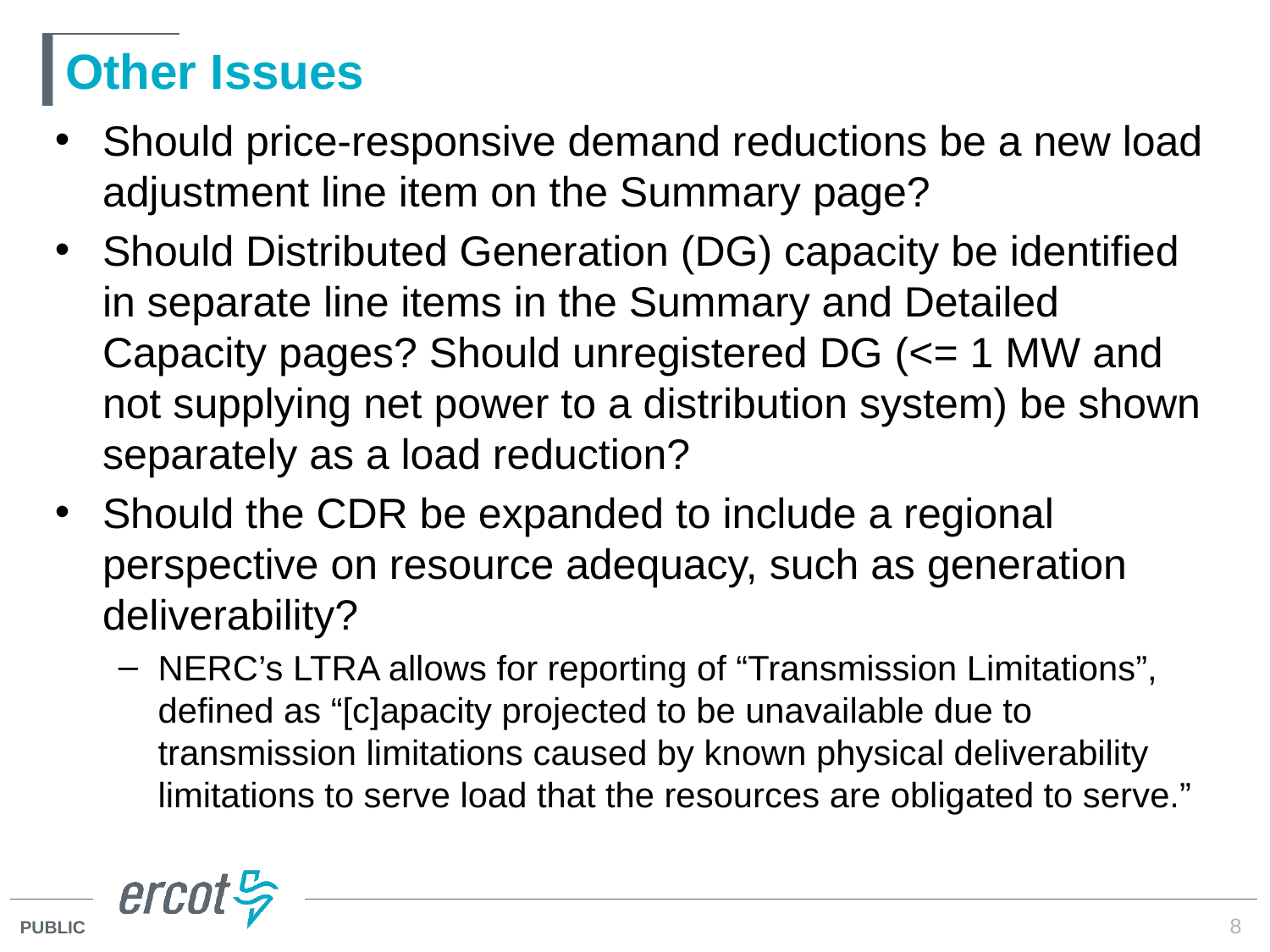

# Other Issues
Should price-responsive demand reductions be a new load adjustment line item on the Summary page?
Should Distributed Generation (DG) capacity be identified in separate line items in the Summary and Detailed Capacity pages? Should unregistered DG (<= 1 MW and not supplying net power to a distribution system) be shown separately as a load reduction?
Should the CDR be expanded to include a regional perspective on resource adequacy, such as generation deliverability?
NERC’s LTRA allows for reporting of “Transmission Limitations”, defined as “[c]apacity projected to be unavailable due to transmission limitations caused by known physical deliverability limitations to serve load that the resources are obligated to serve.”
8